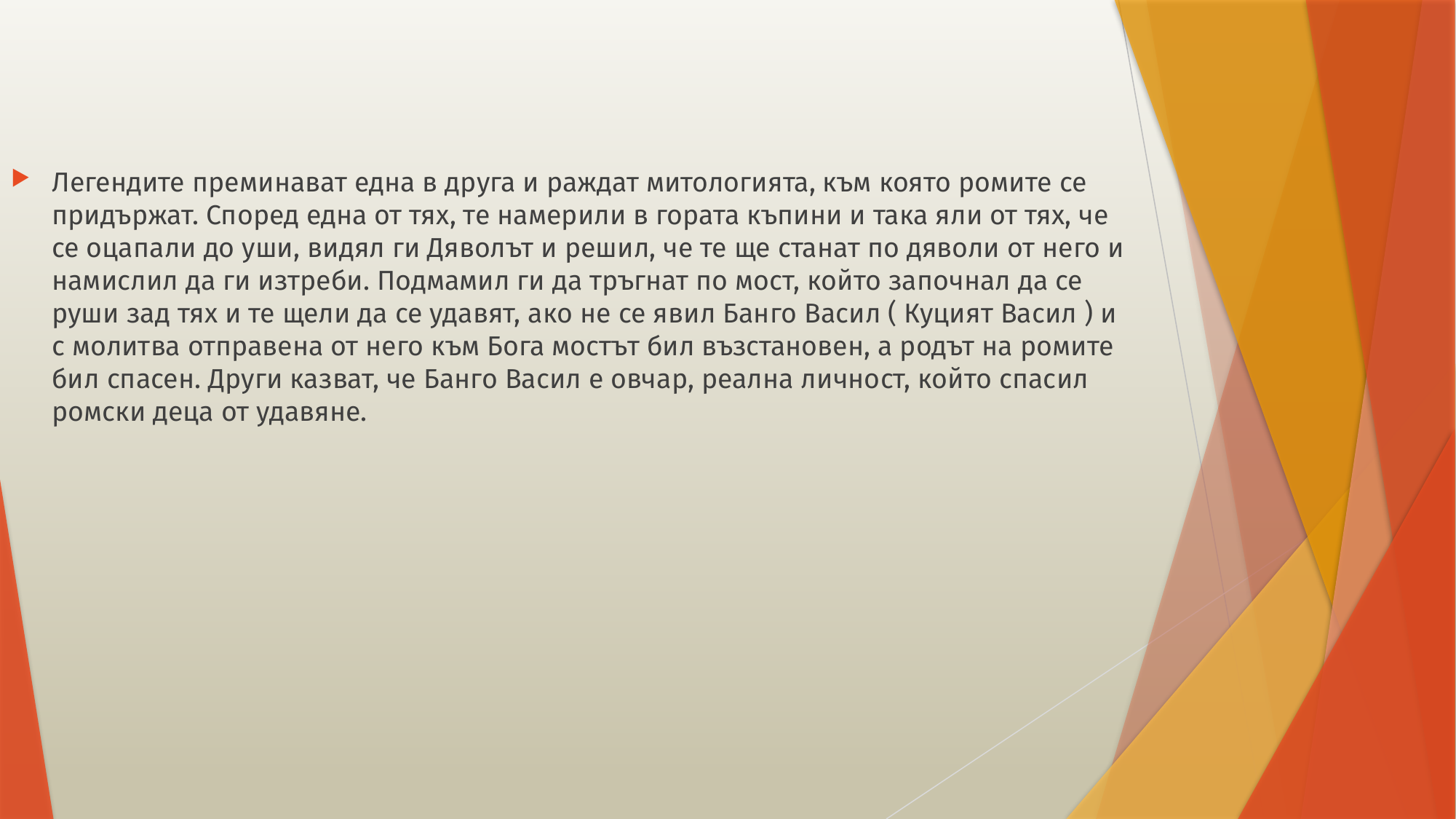

Легендите преминават една в друга и раждат митологията, към която ромите се придържат. Според една от тях, те намерили в гората къпини и така яли от тях, че се оцапали до уши, видял ги Дяволът и решил, че те ще станат по дяволи от него и намислил да ги изтреби. Подмамил ги да тръгнат по мост, който започнал да се руши зад тях и те щели да се удавят, ако не се явил Банго Васил ( Куцият Васил ) и с молитва отправена от него към Бога мостът бил възстановен, а родът на ромите бил спасен. Други казват, че Банго Васил е овчар, реална личност, който спасил ромски деца от удавяне.